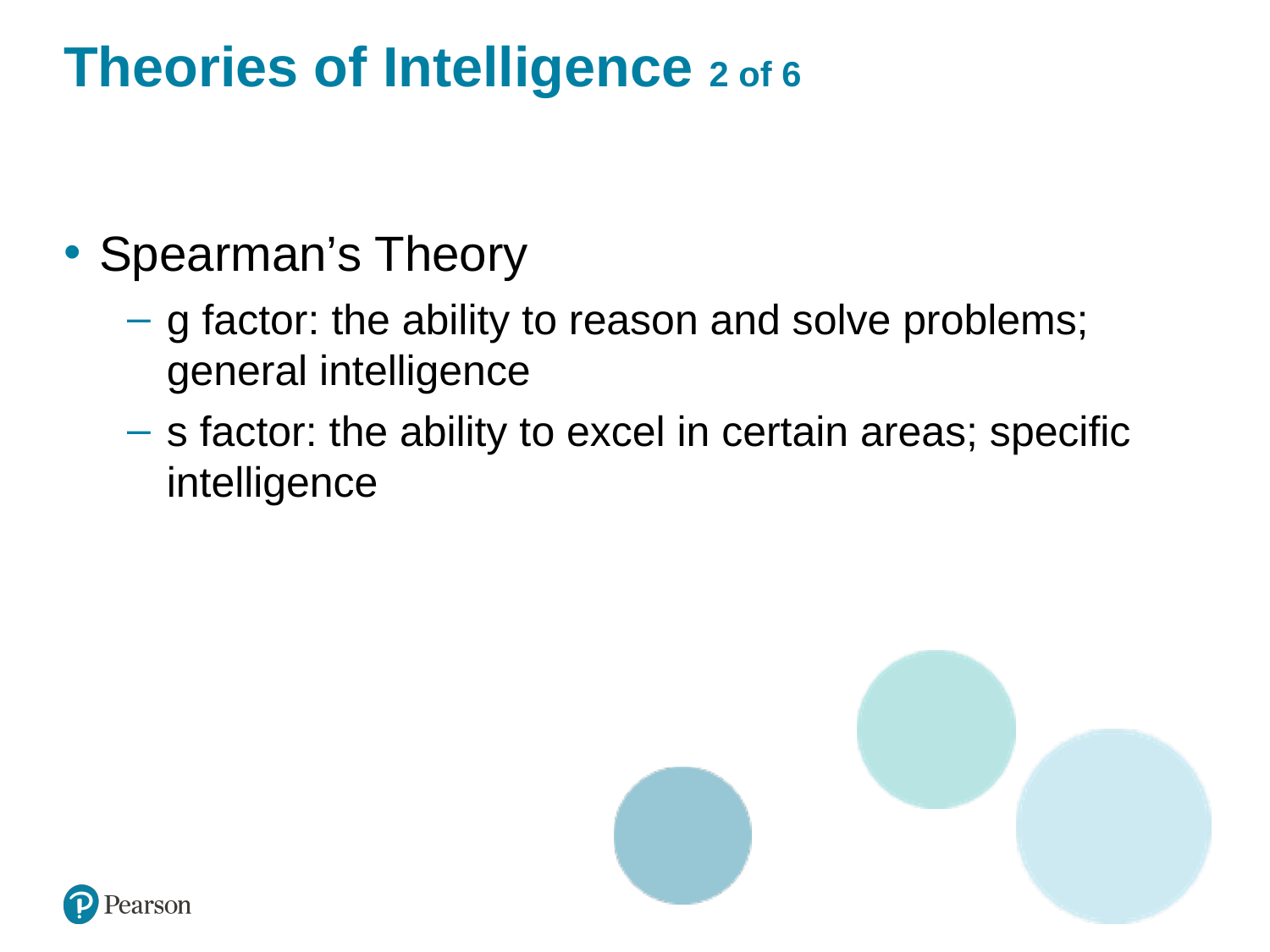

# Theories of Intelligence 2 of 6
Spearman’s Theory
g factor: the ability to reason and solve problems; general intelligence
s factor: the ability to excel in certain areas; specific intelligence